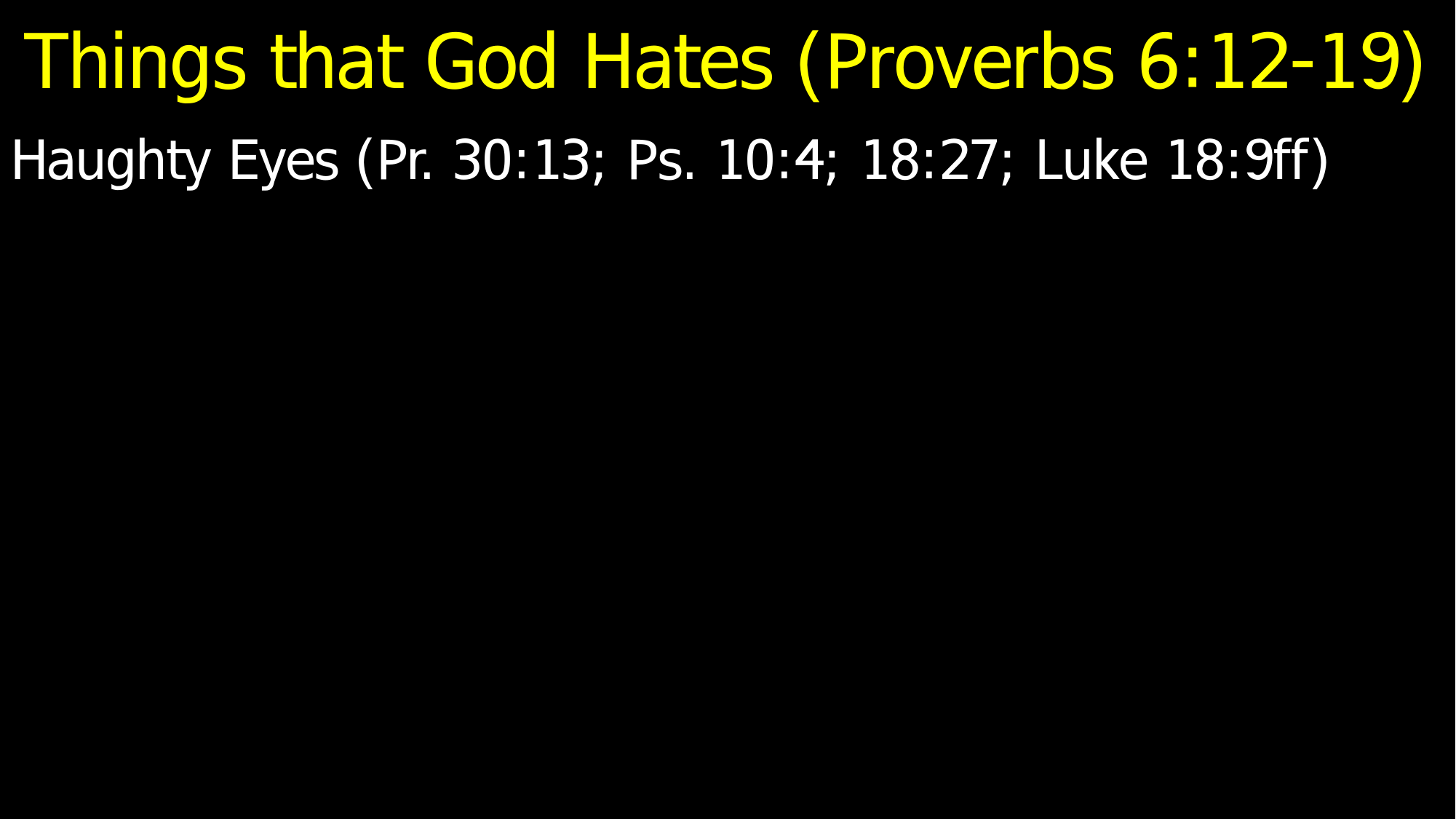

# Things that God Hates (Proverbs 6:12-19)
Haughty Eyes (Pr. 30:13; Ps. 10:4; 18:27; Luke 18:9ff)